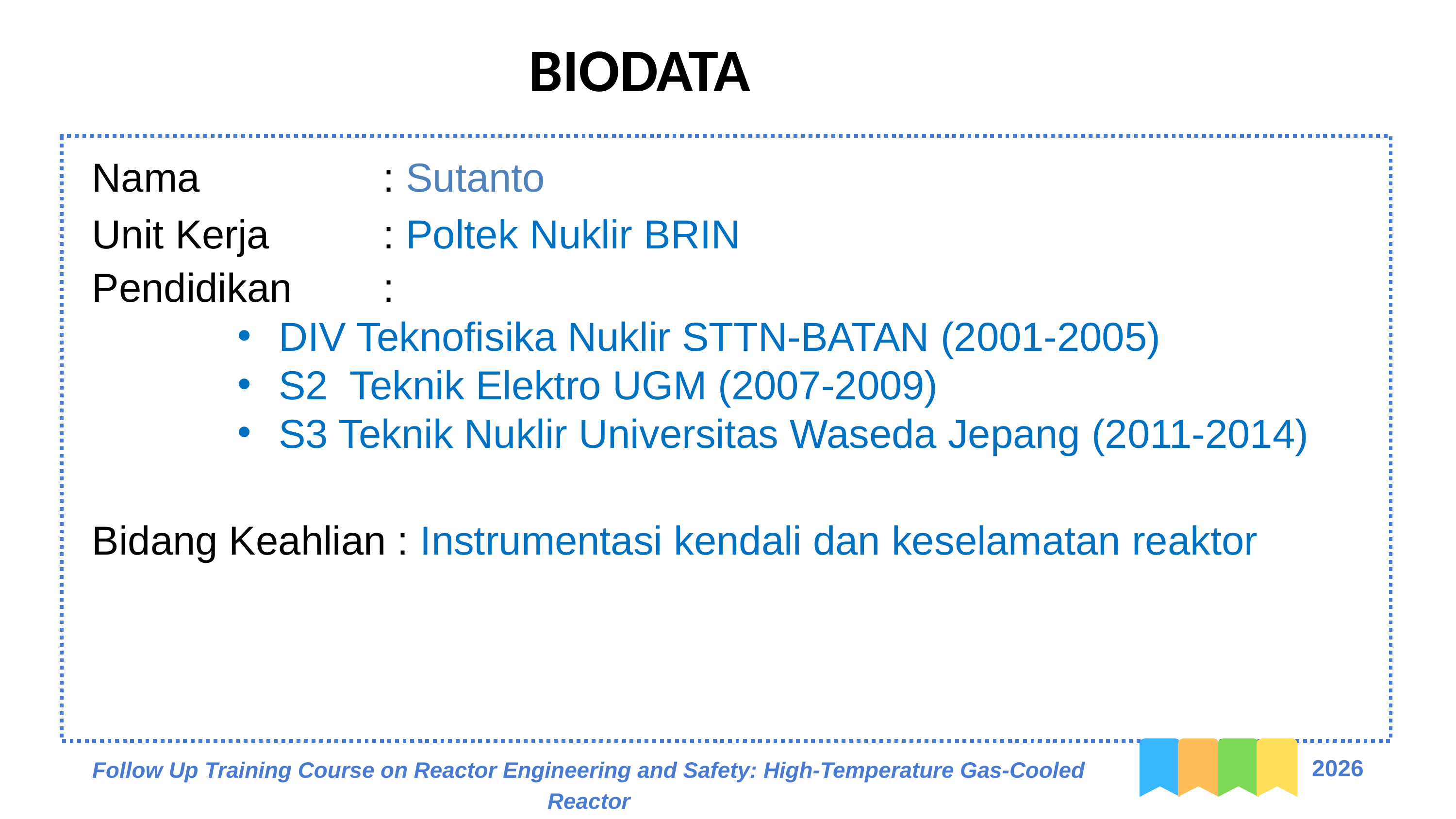

# BIODATA
Nama			: Sutanto
Unit Kerja		: Poltek Nuklir BRIN
Pendidikan 		:
DIV Teknofisika Nuklir STTN-BATAN (2001-2005)
S2  Teknik Elektro UGM (2007-2009)
S3 Teknik Nuklir Universitas Waseda Jepang (2011-2014)

Bidang Keahlian : Instrumentasi kendali dan keselamatan reaktor